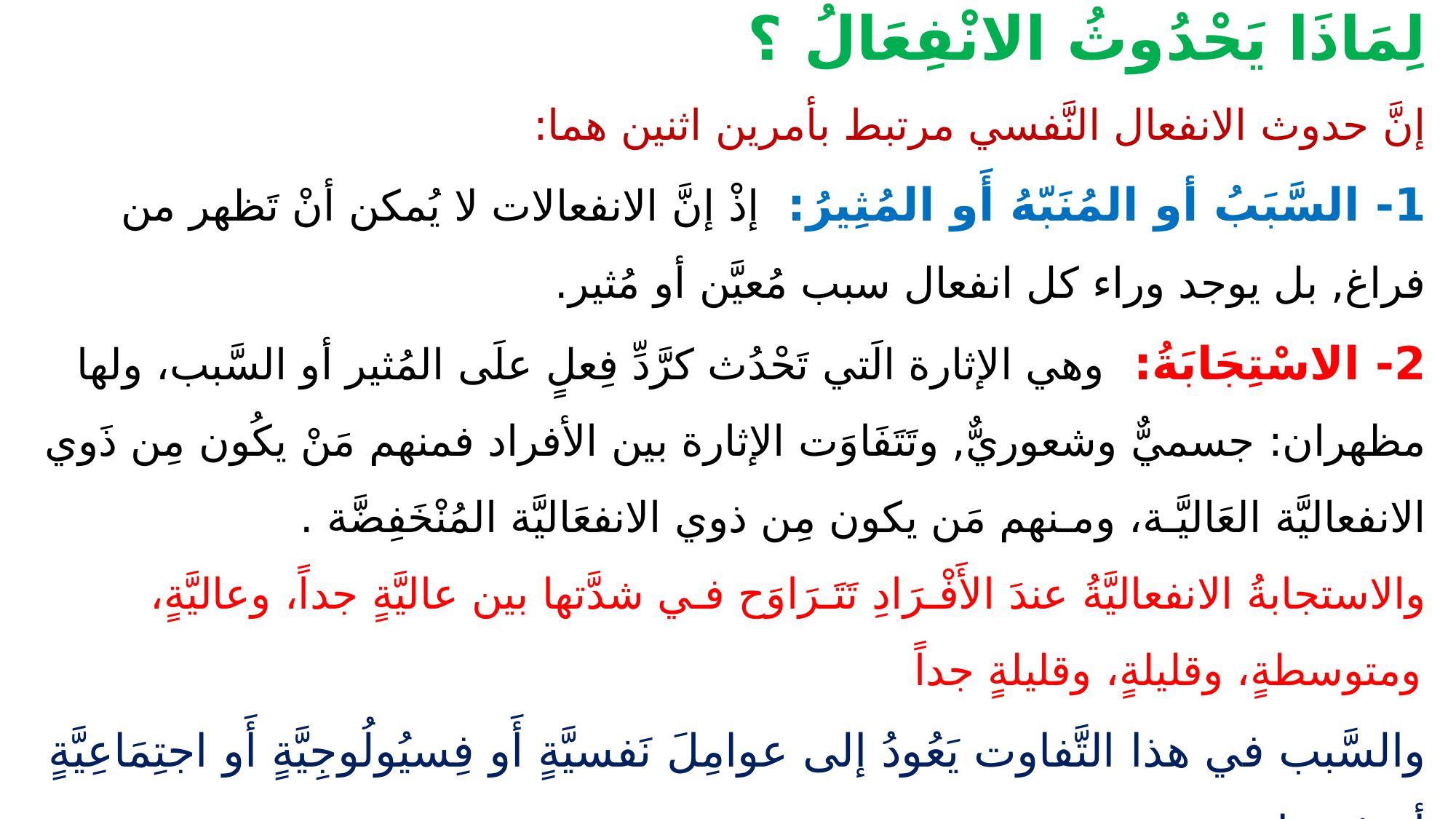

# لِمَاذَا يَحْدُوثُ الانْفِعَالُ ؟ إنَّ حدوث الانفعال النَّفسي مرتبط بأمرين اثنين هما: 1- السَّبَبُ أو المُنَبّهُ أَو المُثِيرُ:  إذْ إنَّ الانفعالات لا يُمكن أنْ تَظهر من فراغ, بل يوجد وراء كل انفعال سبب مُعيَّن أو مُثير. 2- الاسْتِجَابَةُ:  وهي الإثارة الَتي تَحْدُث كرَّدِّ فِعلٍ علَى المُثير أو السَّبب، ولها مظهران: جسميٌّ وشعوريٌّ, وتَتَفَاوَت الإثارة بين الأفراد فمنهم مَنْ يكُون مِن ذَوي الانفعاليَّة العَاليَّـة، ومـنهم مَن يكون مِن ذوي الانفعَاليَّة المُنْخَفِضَّة . والاستجابةُ الانفعاليَّةُ عندَ الأَفْـرَادِ تَتَـرَاوَح فـي شدَّتها بين عاليَّةٍ جداً، وعاليَّةٍ، ومتوسطةٍ، وقليلةٍ، وقليلةٍ جداً والسَّبب في هذا التَّفاوت يَعُودُ إلى عوامِلَ نَفسيَّةٍ أَو فِسيُولُوجِيَّةٍ أَو اجتِمَاعِيَّةٍ أو غيرها.